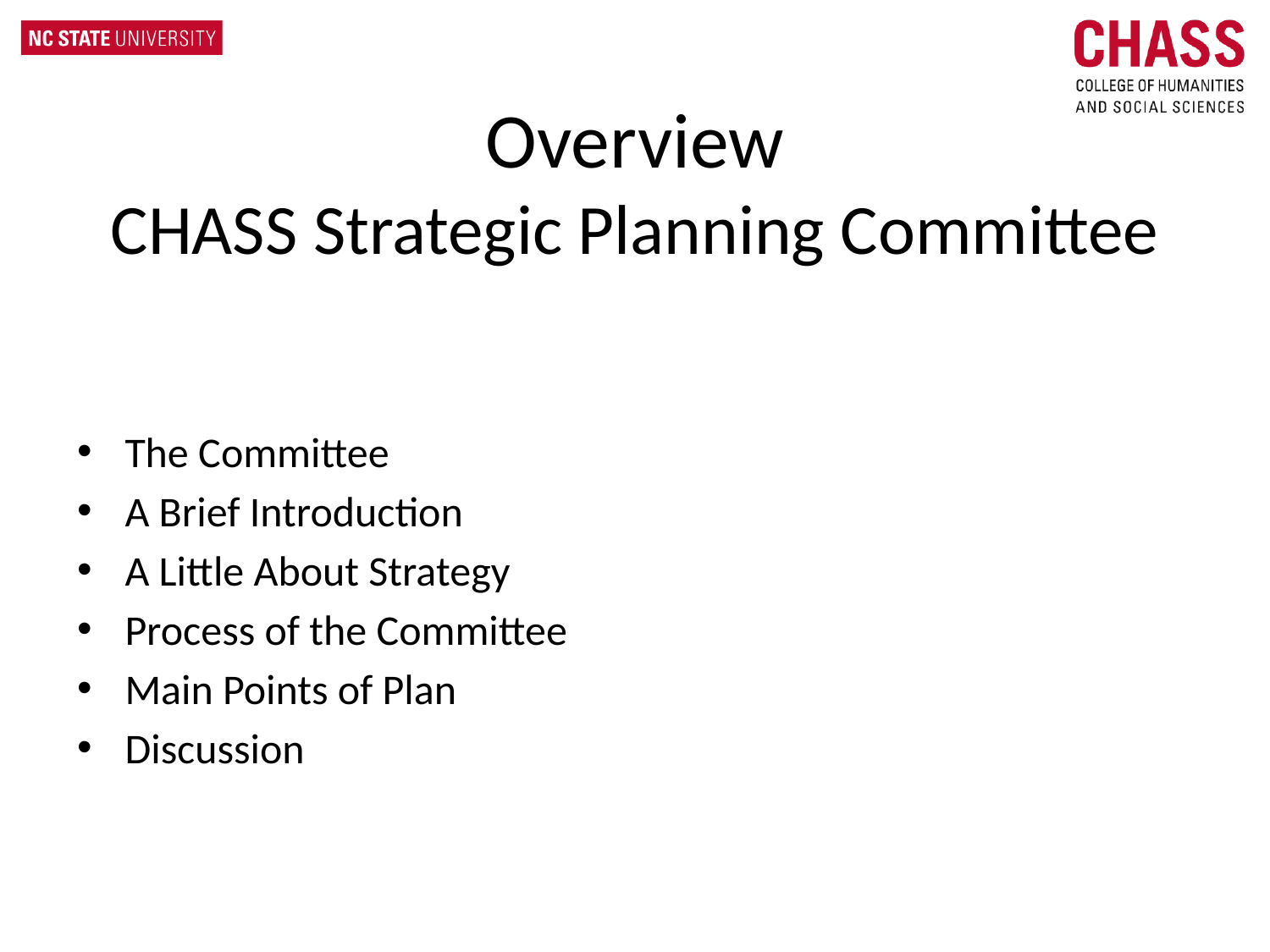

# Overview CHASS Strategic Planning Committee

The Committee
A Brief Introduction
A Little About Strategy
Process of the Committee
Main Points of Plan
Discussion